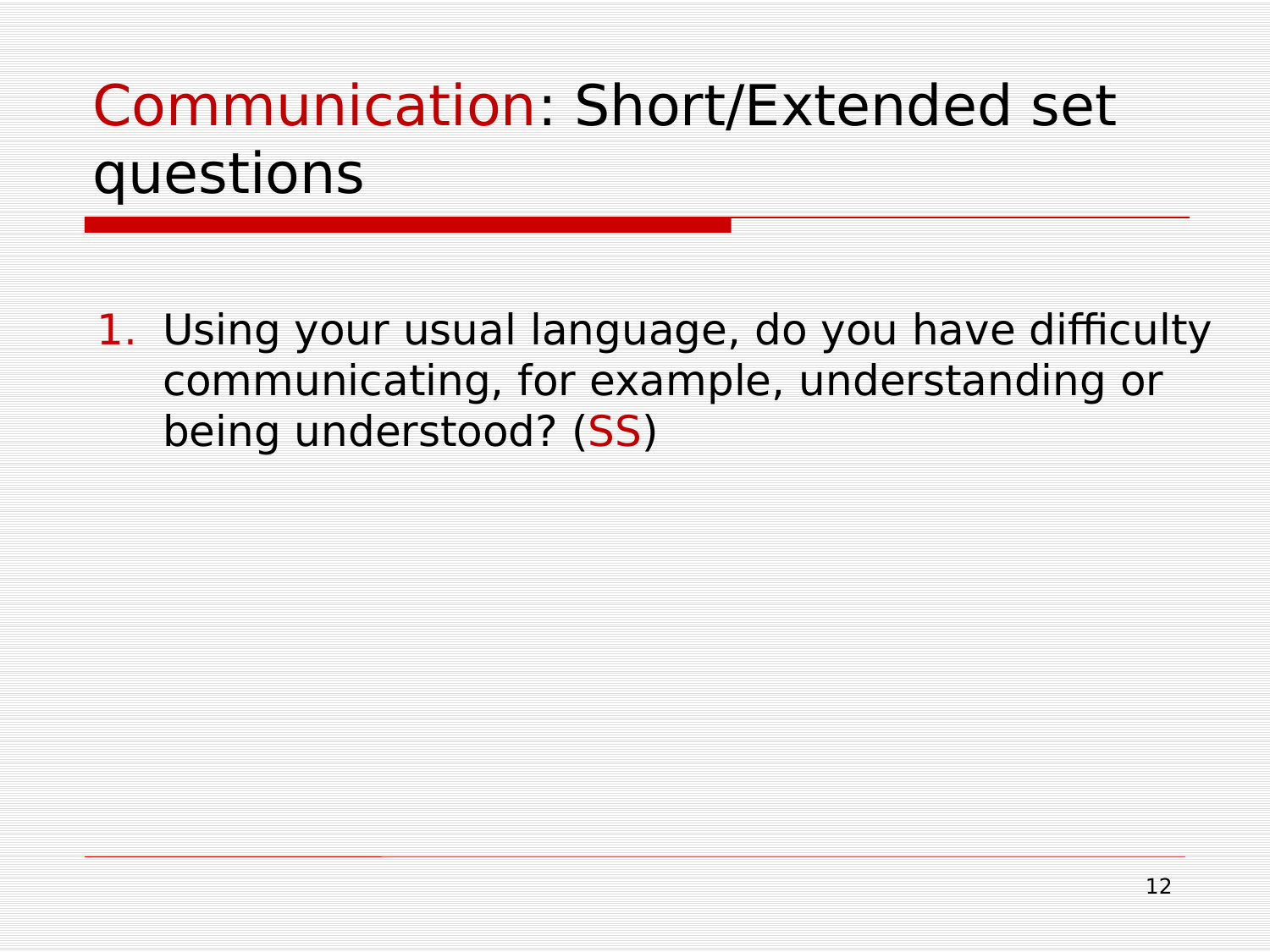

# Communication: Short/Extended set questions

Using your usual language, do you have difficulty communicating, for example, understanding or being understood? (SS)
12